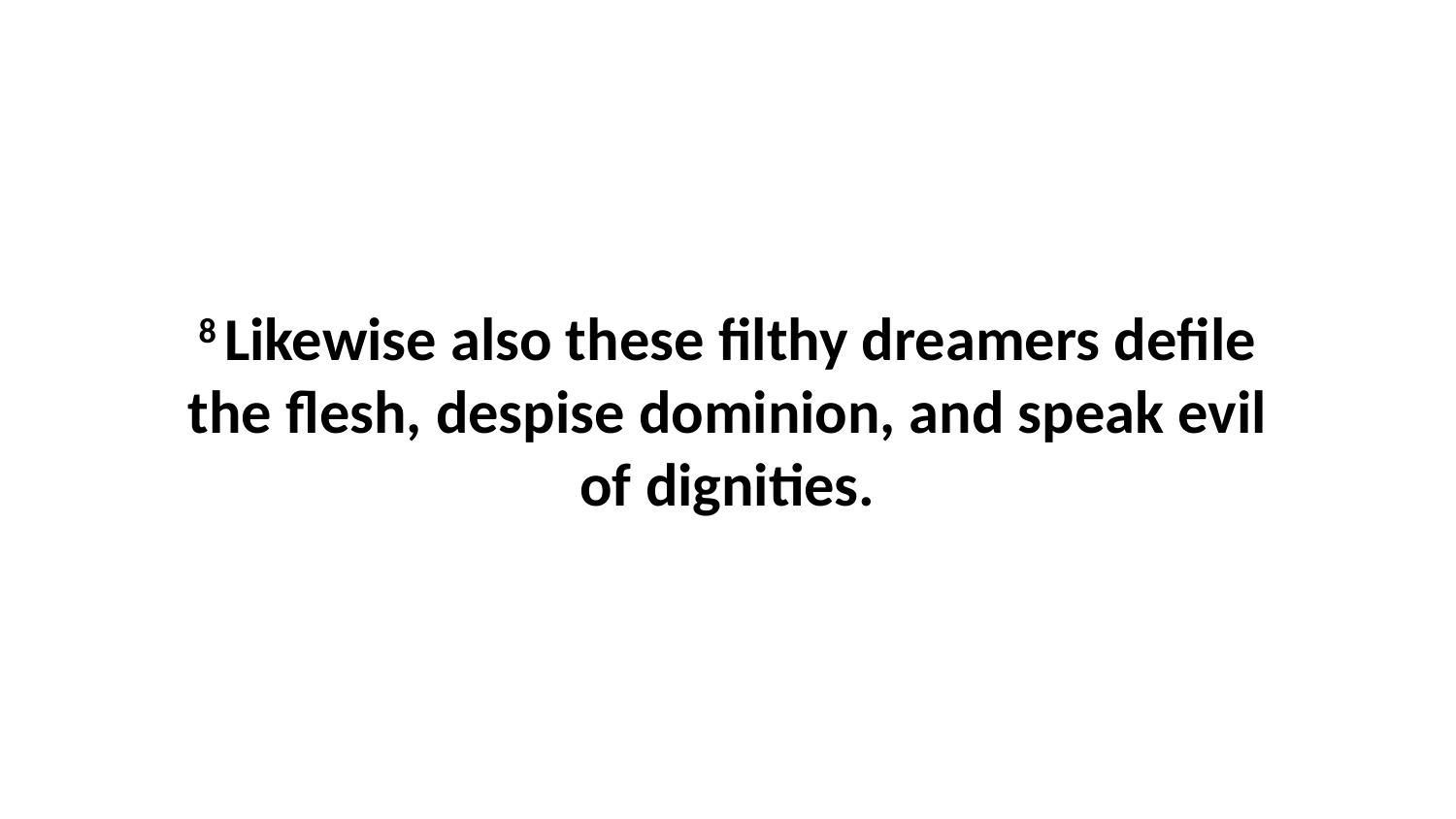

8 Likewise also these filthy dreamers defile the flesh, despise dominion, and speak evil of dignities.